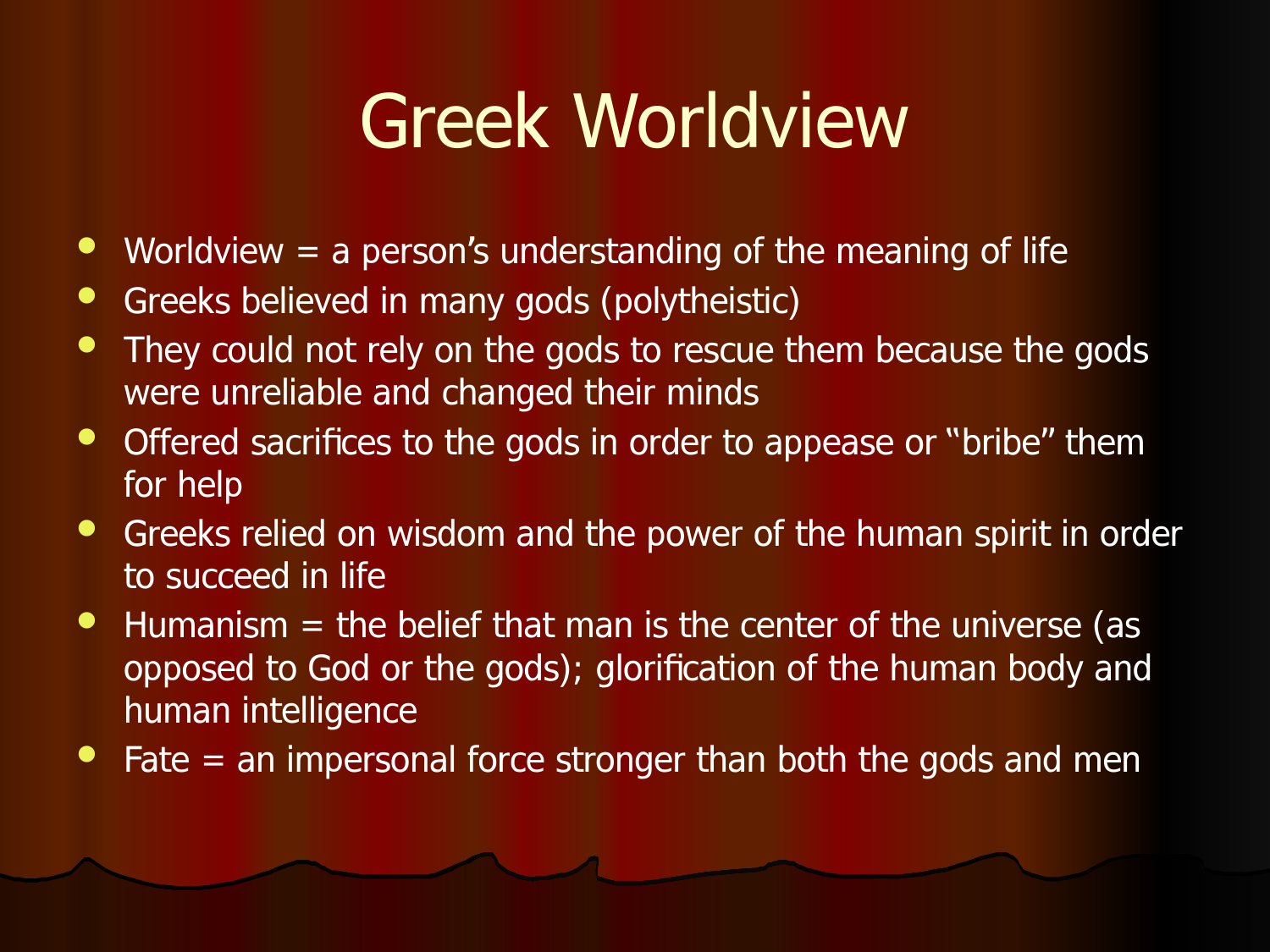

# Greek Worldview
Worldview = a person’s understanding of the meaning of life
Greeks believed in many gods (polytheistic)
They could not rely on the gods to rescue them because the gods were unreliable and changed their minds
Offered sacrifices to the gods in order to appease or “bribe” them for help
Greeks relied on wisdom and the power of the human spirit in order to succeed in life
Humanism = the belief that man is the center of the universe (as opposed to God or the gods); glorification of the human body and human intelligence
Fate = an impersonal force stronger than both the gods and men